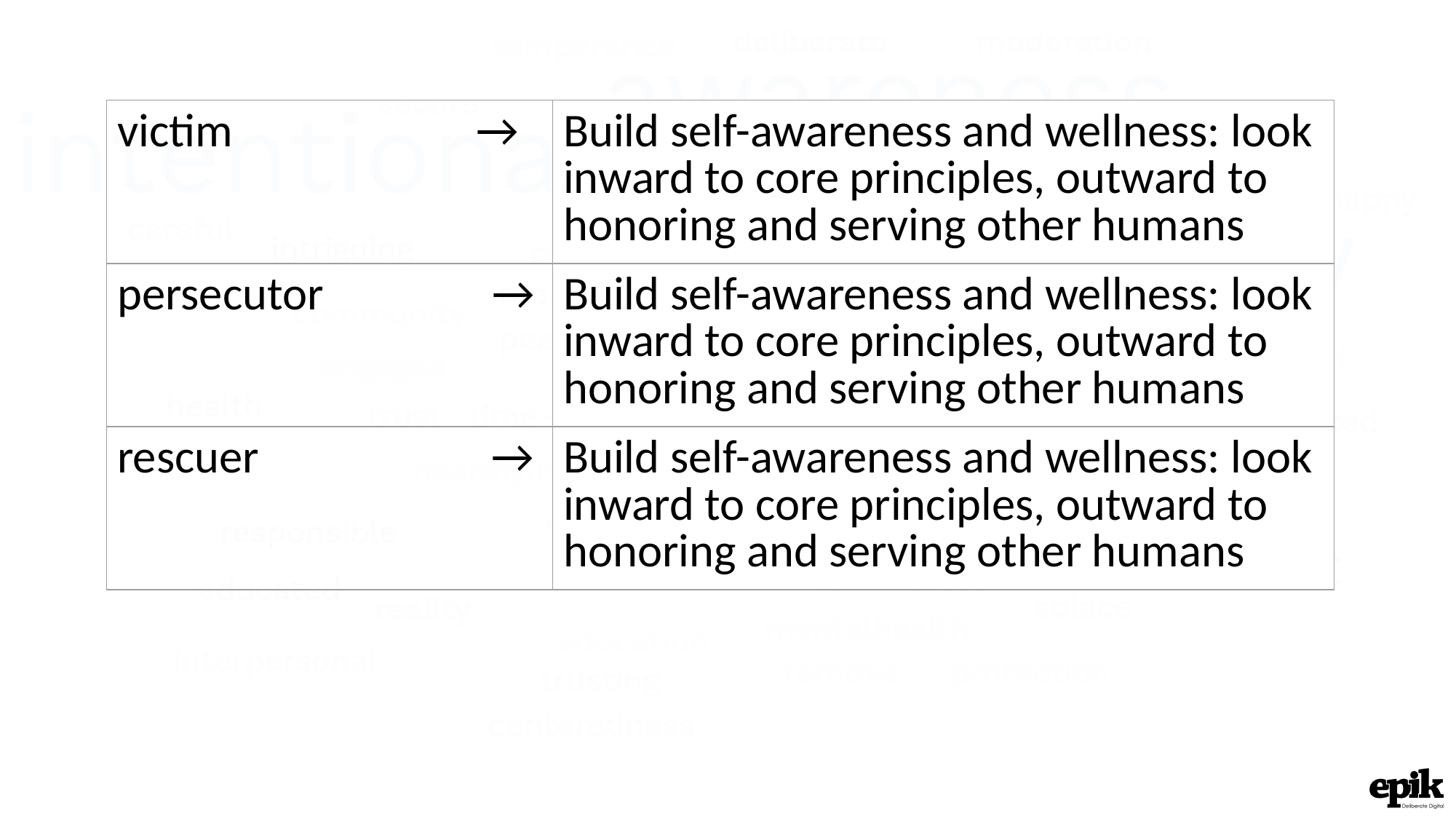

| victim → | Build self-awareness and wellness: look inward to core principles, outward to honoring and serving other humans |
| --- | --- |
| persecutor → | Build self-awareness and wellness: look inward to core principles, outward to honoring and serving other humans |
| rescuer → | Build self-awareness and wellness: look inward to core principles, outward to honoring and serving other humans |